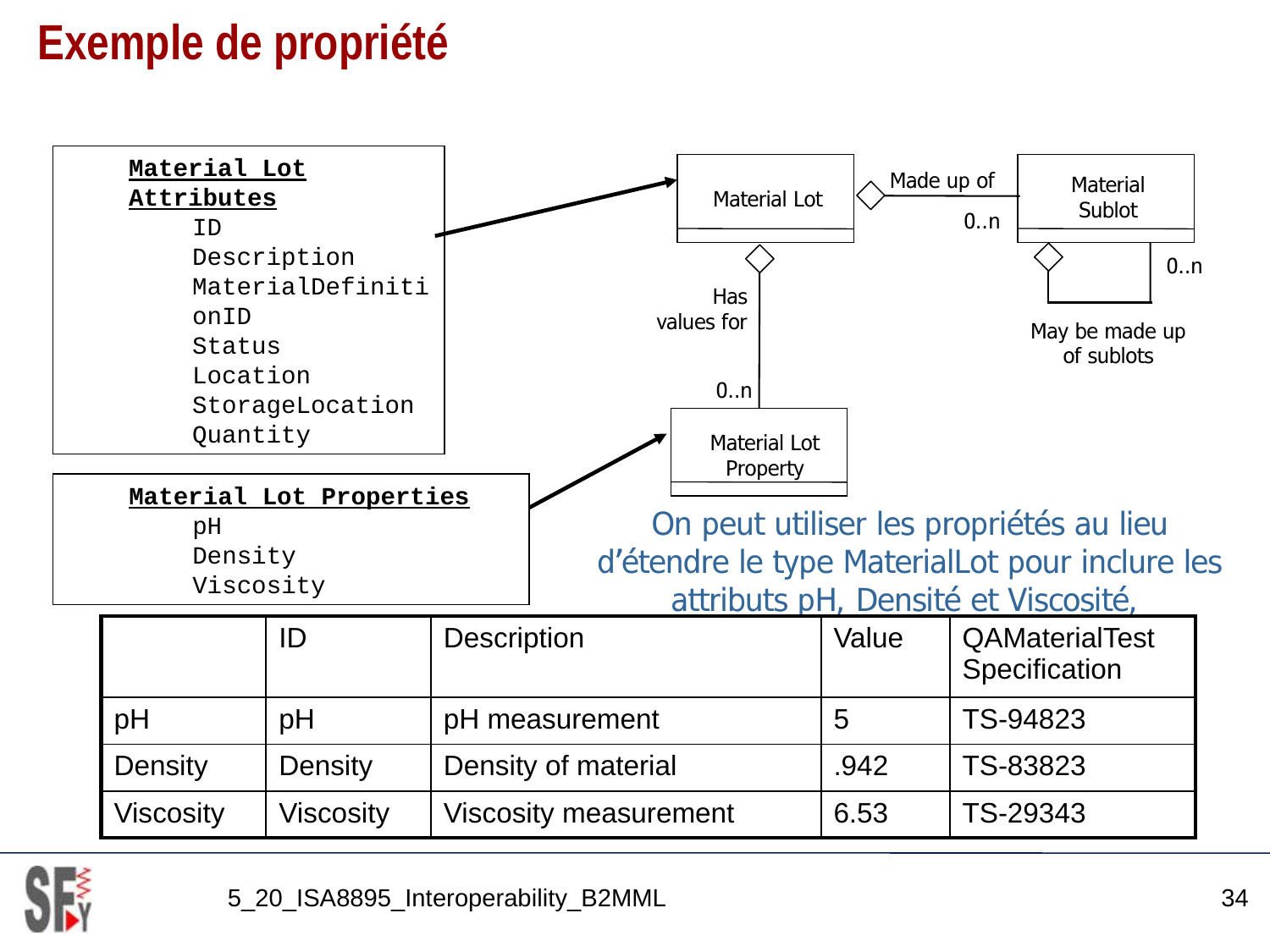

# Exemple de propriété
Material Lot Attributes
ID
Description
MaterialDefinitionID
Status
Location
StorageLocation
Quantity

Made up of
Material
Sublot

Material Lot

0..n

0..n
Has
values for
May be made up
of sublots
0..n

Material Lot
Property

Material Lot Properties
pH
Density
Viscosity
On peut utiliser les propriétés au lieu d’étendre le type MaterialLot pour inclure les attributs pH, Densité et Viscosité,
|  | ID | Description | Value | QAMaterialTest Specification |
| --- | --- | --- | --- | --- |
| pH | pH | pH measurement | 5 | TS-94823 |
| Density | Density | Density of material | .942 | TS-83823 |
| Viscosity | Viscosity | Viscosity measurement | 6.53 | TS-29343 |
5_20_ISA8895_Interoperability_B2MML
34